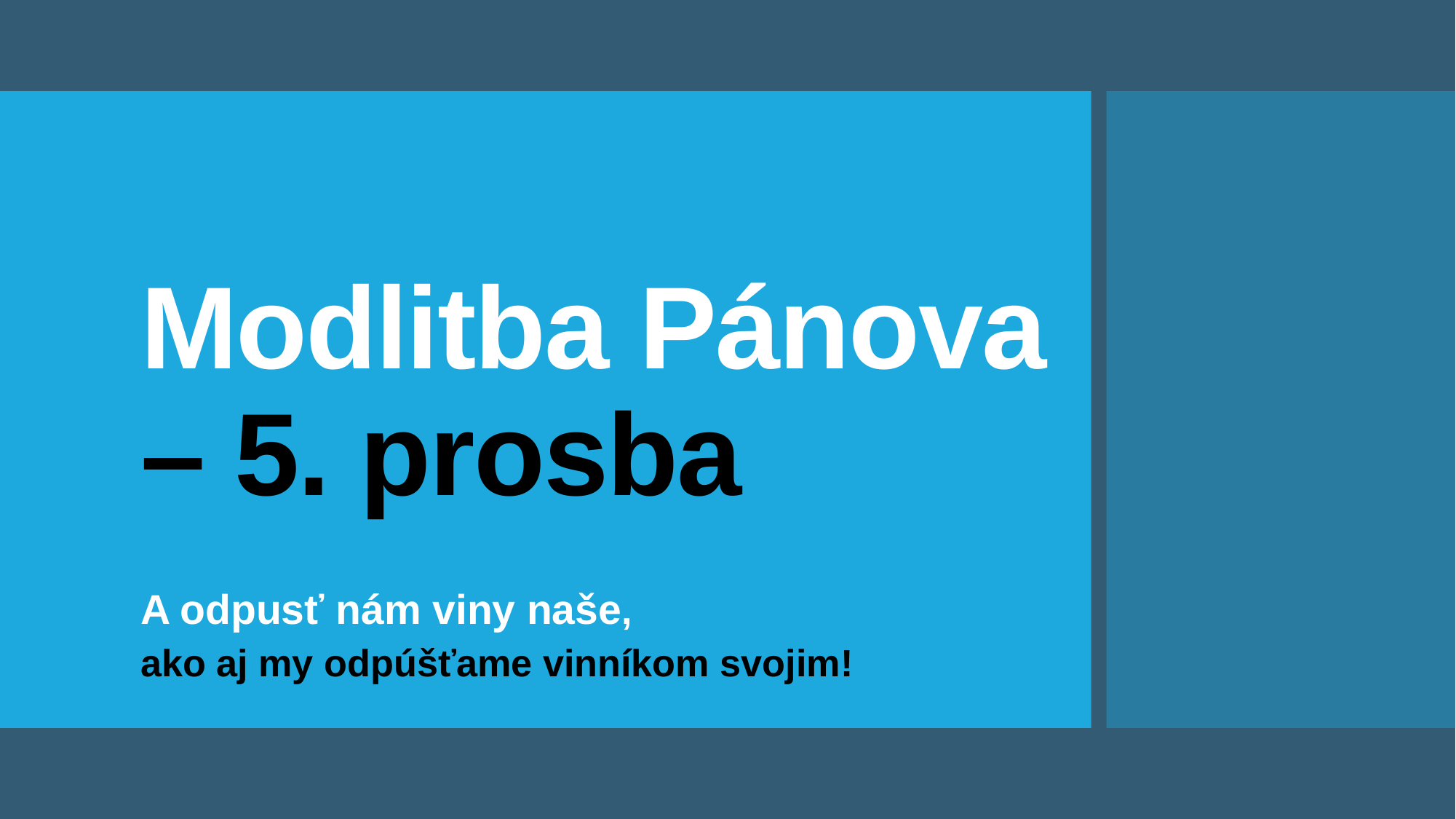

# Modlitba Pánova – 5. prosba
A odpusť nám viny naše,
ako aj my odpúšťame vinníkom svojim!